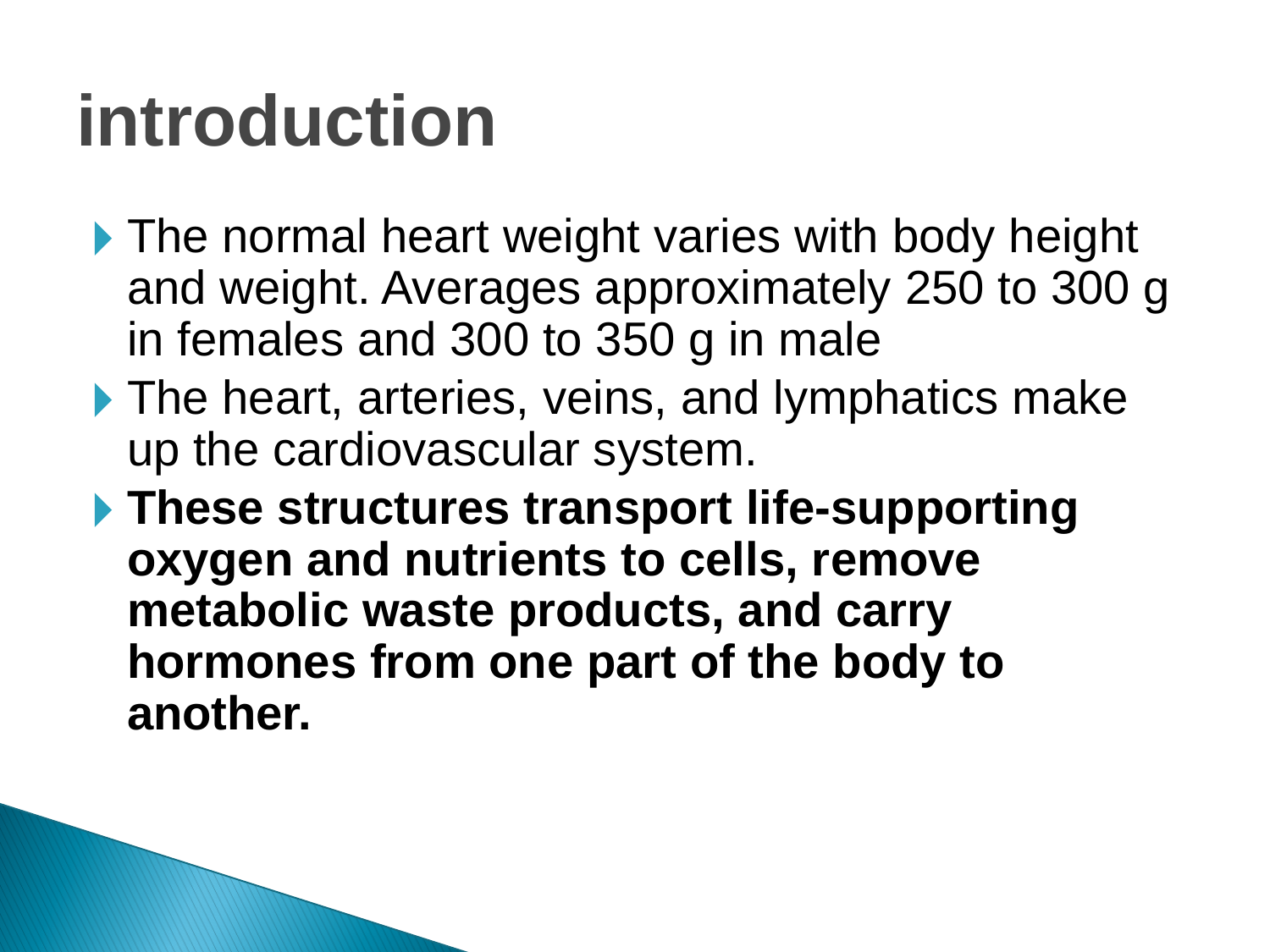

# introduction
The normal heart weight varies with body height and weight. Averages approximately 250 to 300 g in females and 300 to 350 g in male
The heart, arteries, veins, and lymphatics make up the cardiovascular system.
These structures transport life-supporting oxygen and nutrients to cells, remove metabolic waste products, and carry hormones from one part of the body to another.